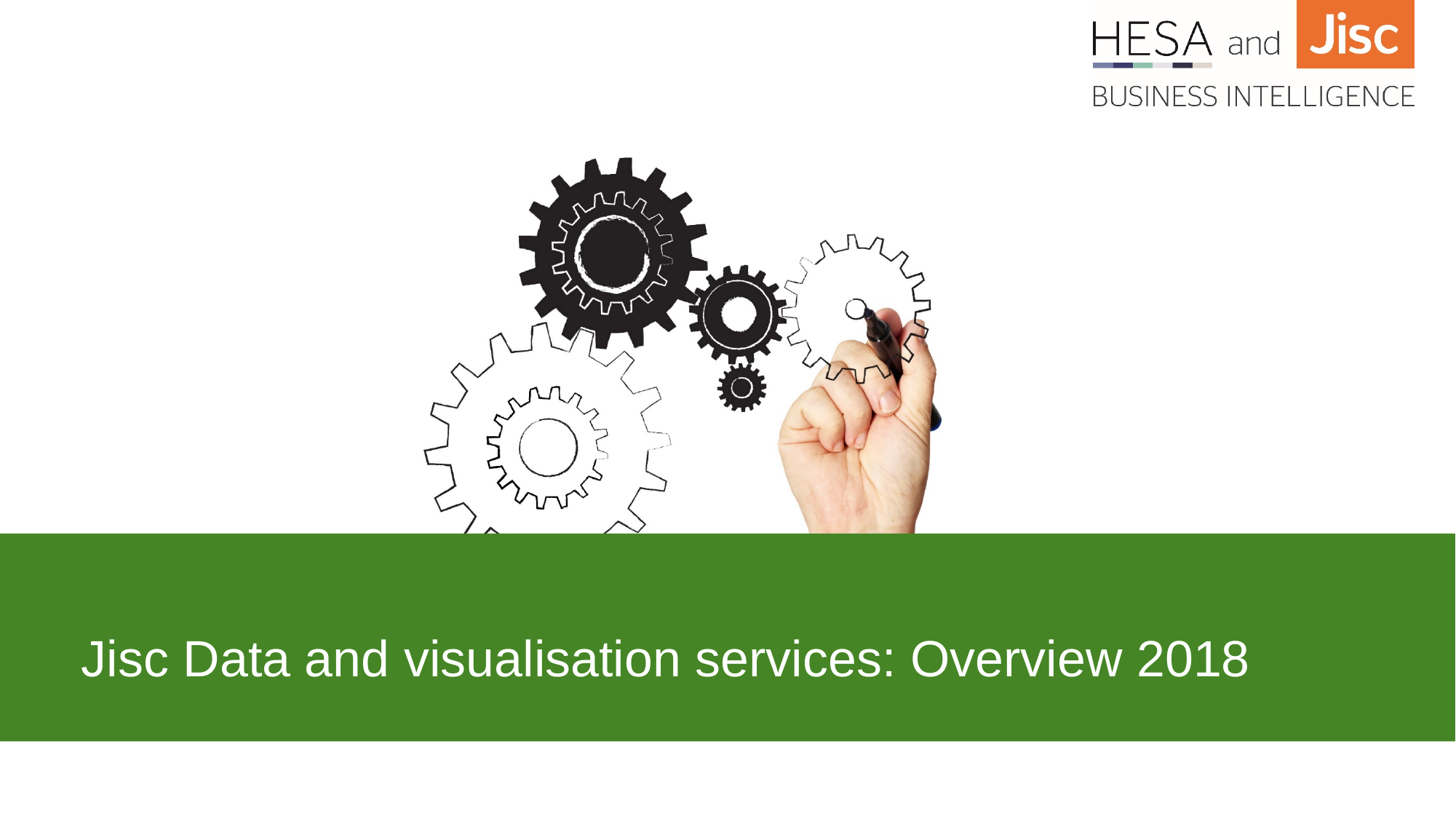

# Jisc Data and visualisation services: Overview 2018